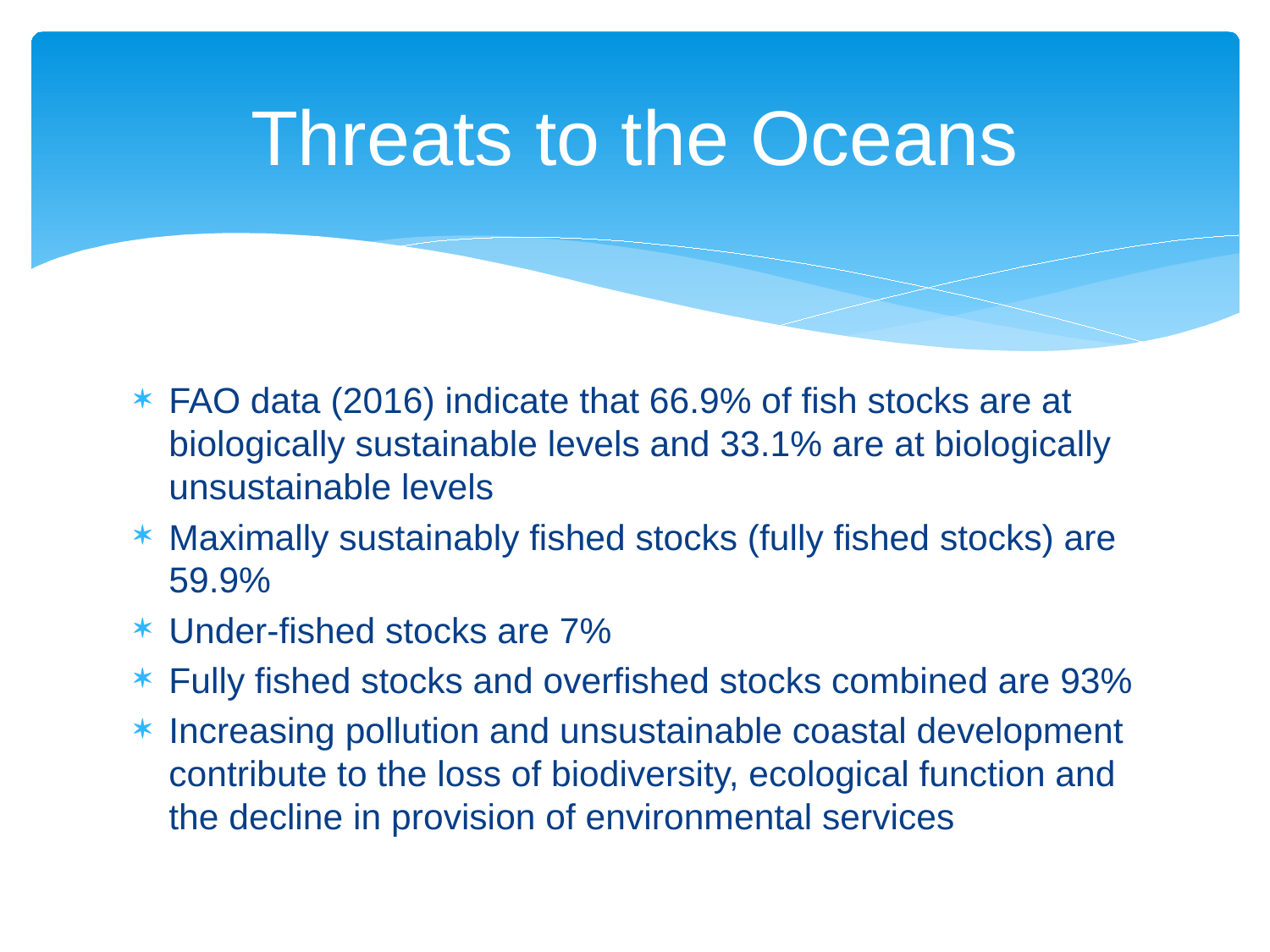

# Threats to the Oceans
FAO data (2016) indicate that 66.9% of fish stocks are at biologically sustainable levels and 33.1% are at biologically unsustainable levels
Maximally sustainably fished stocks (fully fished stocks) are 59.9%
Under-fished stocks are 7%
Fully fished stocks and overfished stocks combined are 93%
Increasing pollution and unsustainable coastal development contribute to the loss of biodiversity, ecological function and the decline in provision of environmental services